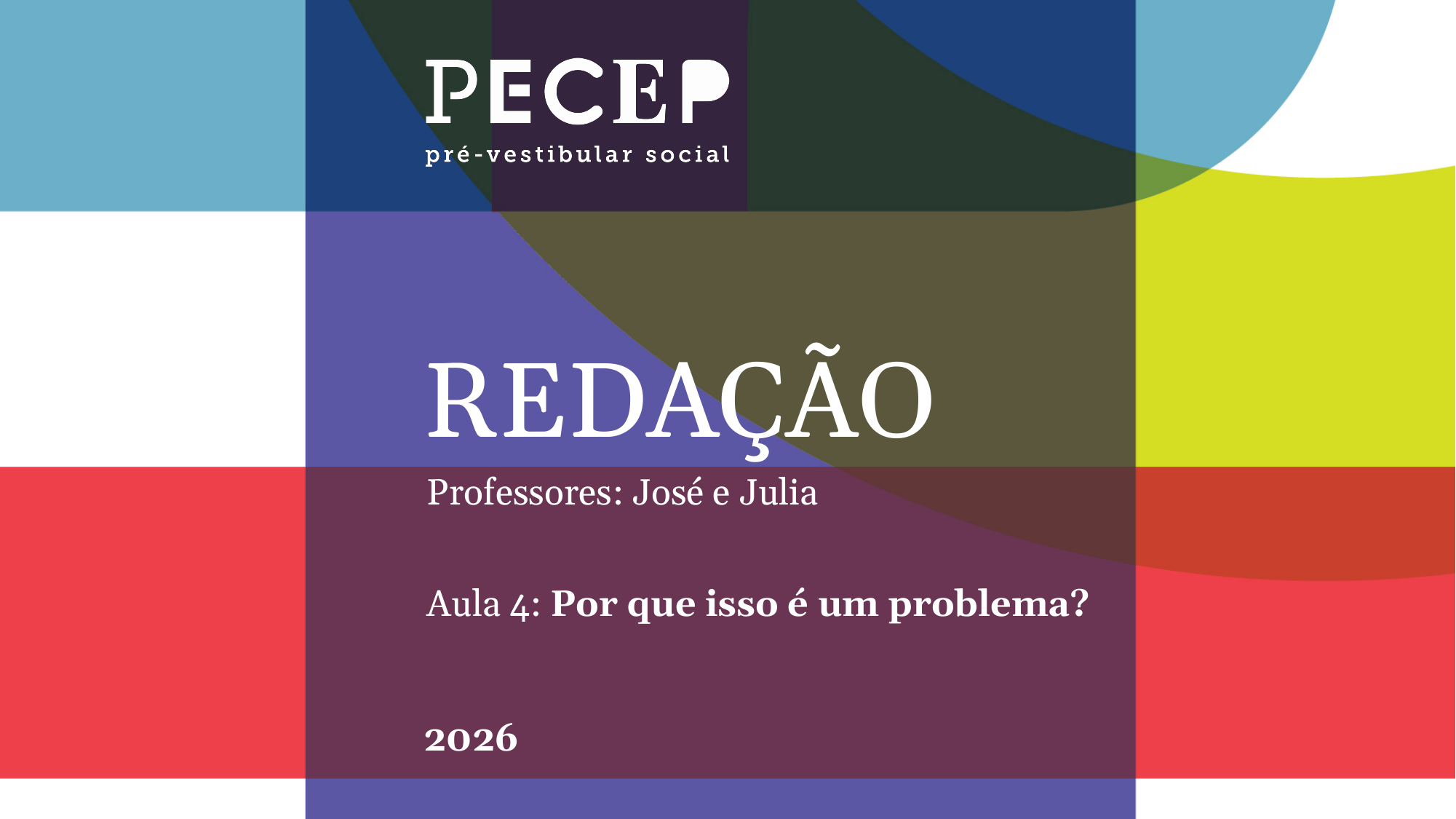

REDAÇÃO
Professores: José e Julia
Aula 4: Por que isso é um problema?
2026